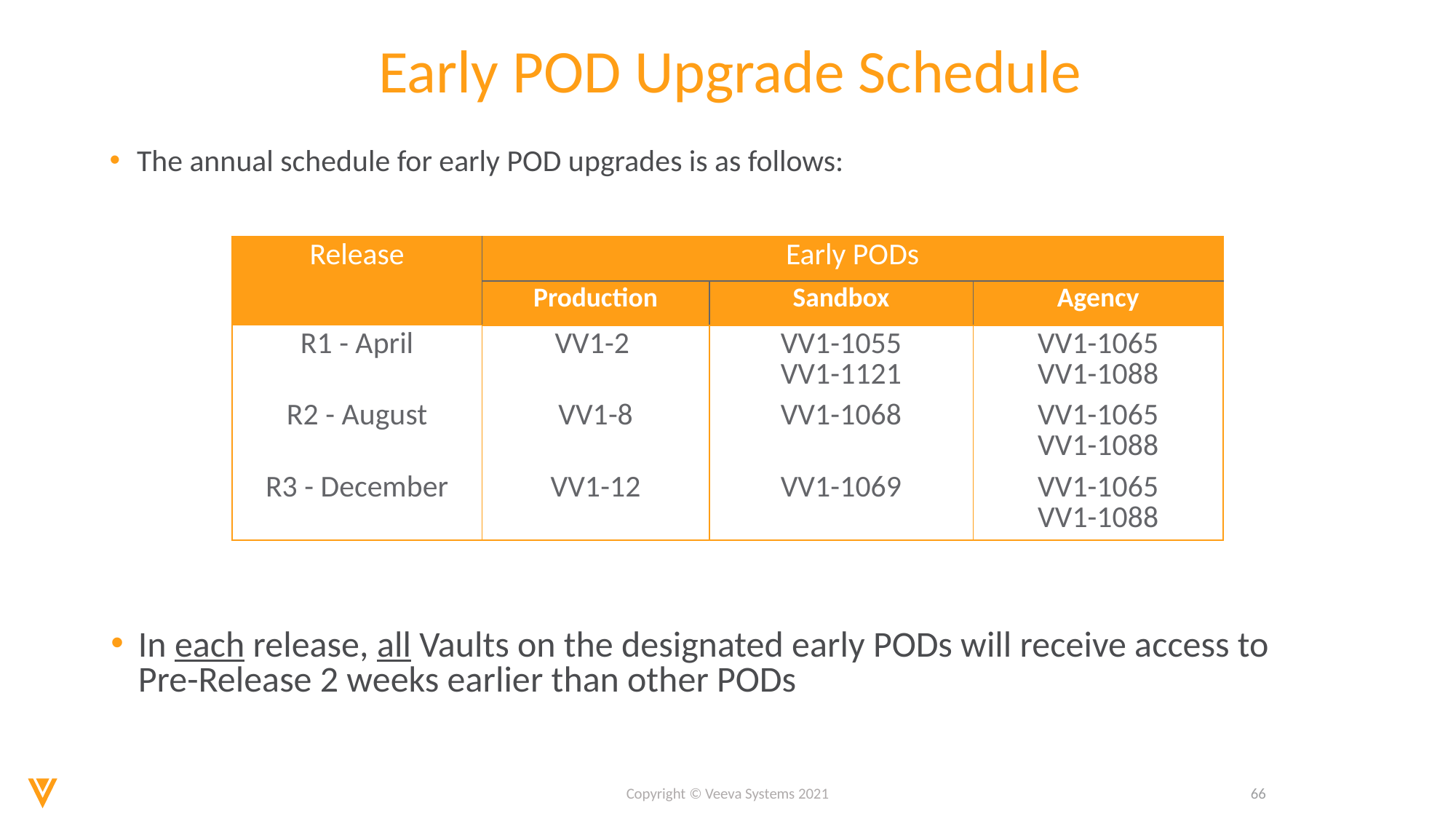

# Early POD Upgrade Schedule
The annual schedule for early POD upgrades is as follows:
| Release | Early PODs |  |  |
| --- | --- | --- | --- |
|  | Production | Sandbox | Agency |
| R1 - April | VV1-2 | VV1-1055 VV1-1121 | VV1-1065 VV1-1088 |
| R2 - August | VV1-8 | VV1-1068 | VV1-1065 VV1-1088 |
| R3 - December | VV1-12 | VV1-1069 | VV1-1065 VV1-1088 |
In each release, all Vaults on the designated early PODs will receive access to
Pre-Release 2 weeks earlier than other PODs